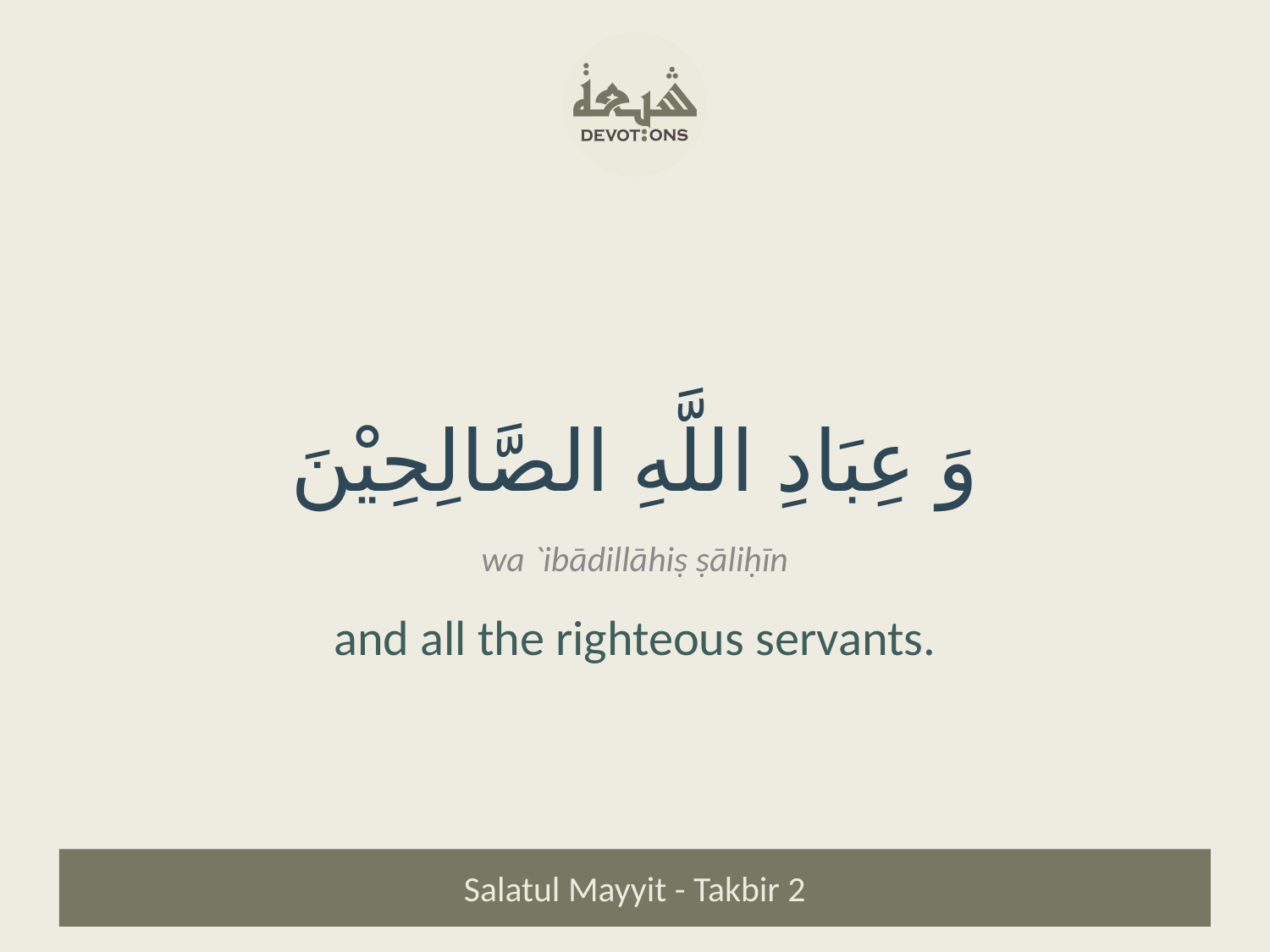

وَ عِبَادِ اللَّهِ الصَّالِحِيْنَ
wa `ibādillāhiṣ ṣāliḥīn
and all the righteous servants.
Salatul Mayyit - Takbir 2